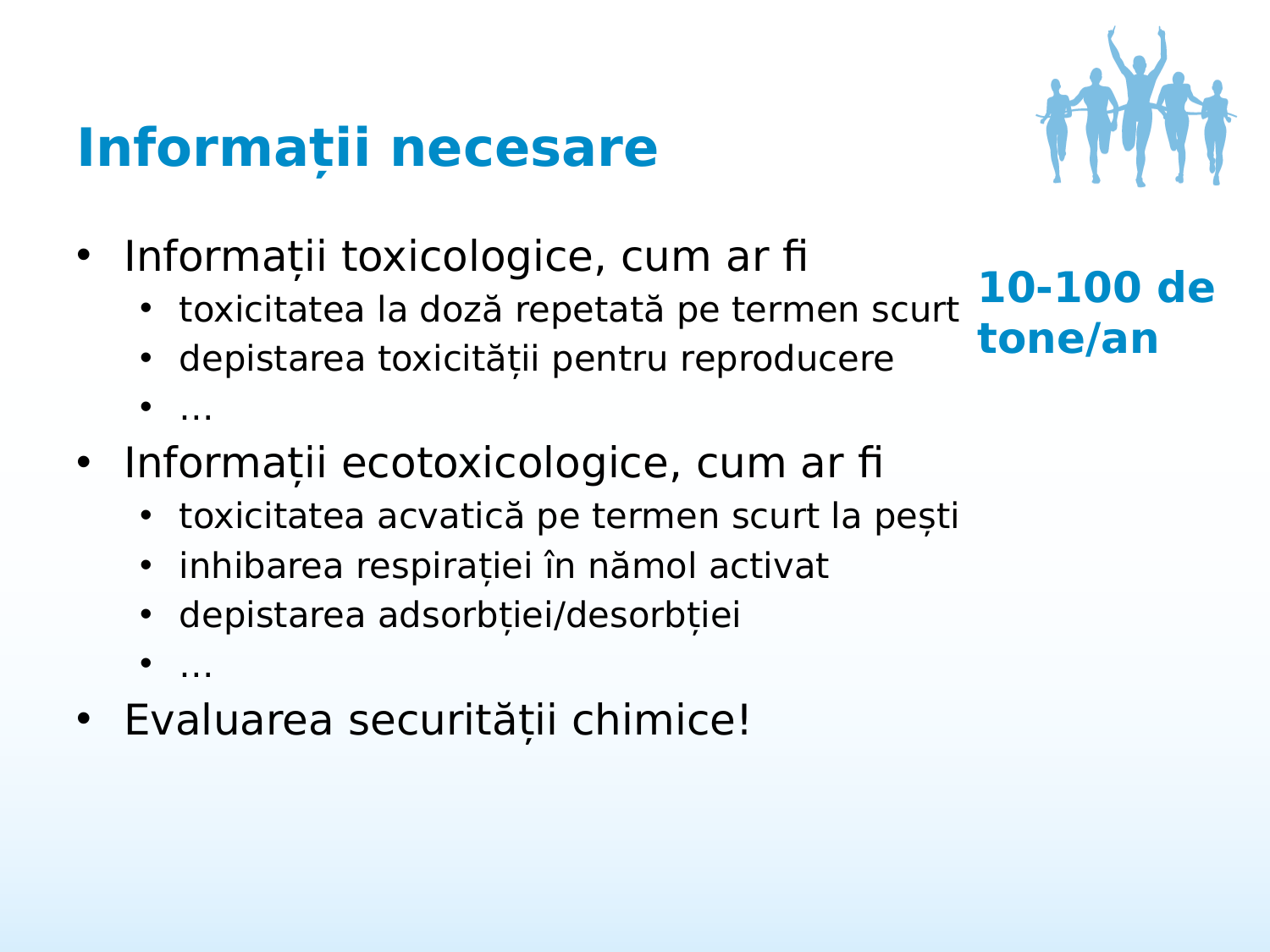

# Informații necesare
Informații toxicologice, cum ar fi
toxicitatea la doză repetată pe termen scurt
depistarea toxicității pentru reproducere
…
Informații ecotoxicologice, cum ar fi
toxicitatea acvatică pe termen scurt la pești
inhibarea respirației în nămol activat
depistarea adsorbției/desorbției
…
Evaluarea securității chimice!

10-100 de tone/an
14